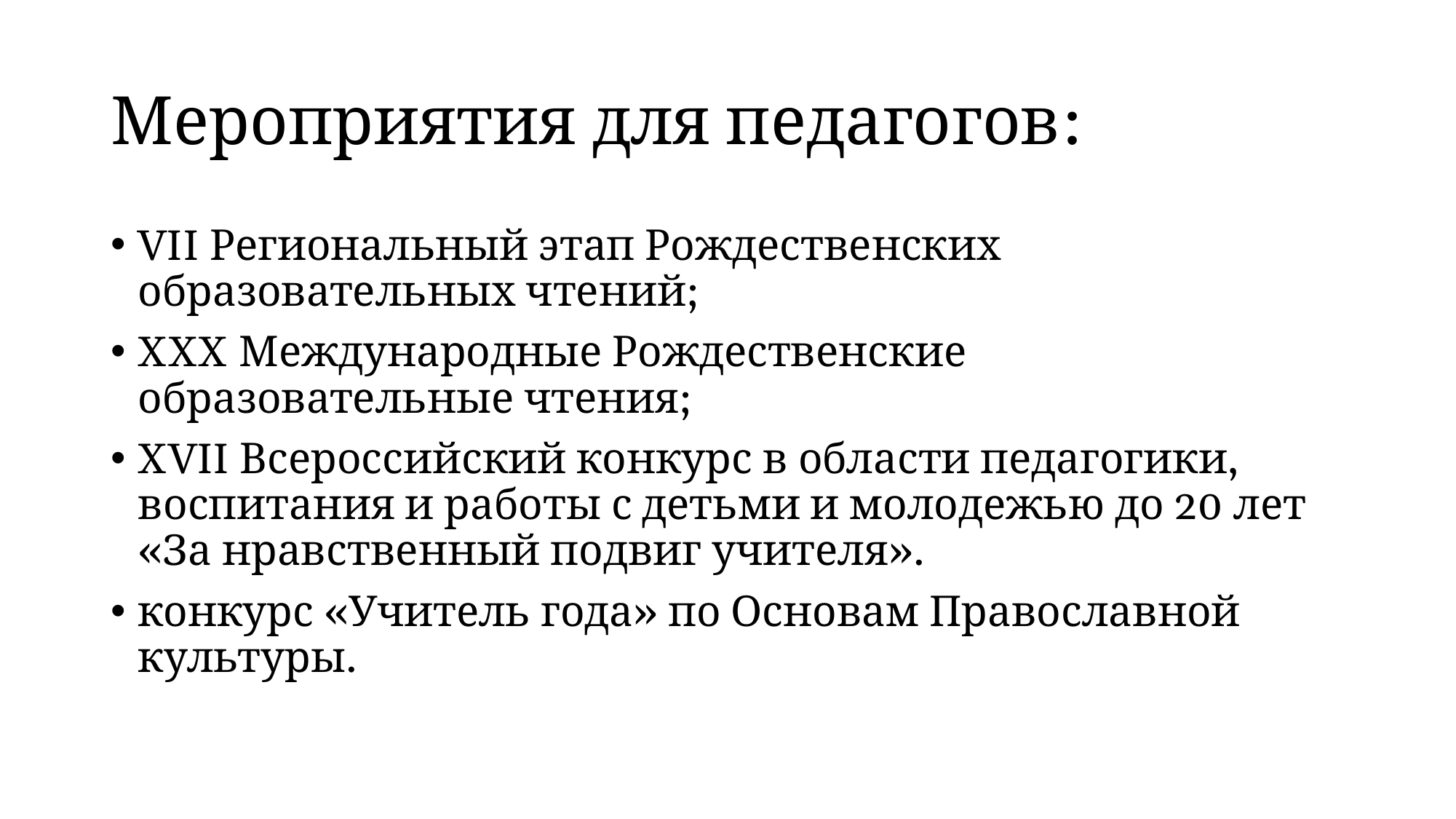

# Мероприятия для педагогов:
VII Региональный этап Рождественских образовательных чтений;
XXX Международные Рождественские образовательные чтения;
XVII Всероссийский конкурс в области педагогики, воспитания и работы с детьми и молодежью до 20 лет
«За нравственный подвиг учителя».
конкурс «Учитель года» по Основам Православной культуры.